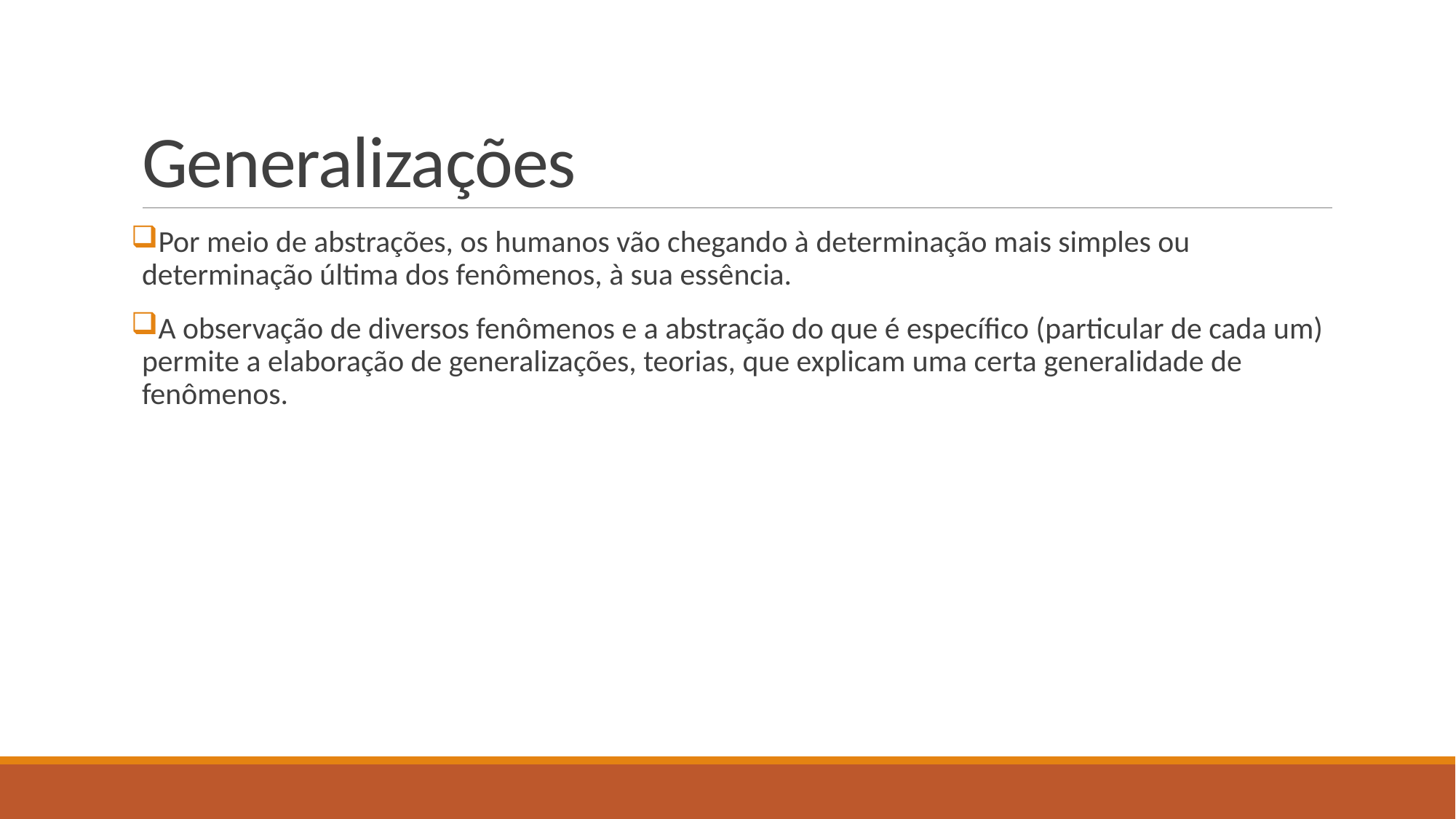

# Generalizações
Por meio de abstrações, os humanos vão chegando à determinação mais simples ou determinação última dos fenômenos, à sua essência.
A observação de diversos fenômenos e a abstração do que é específico (particular de cada um) permite a elaboração de generalizações, teorias, que explicam uma certa generalidade de fenômenos.